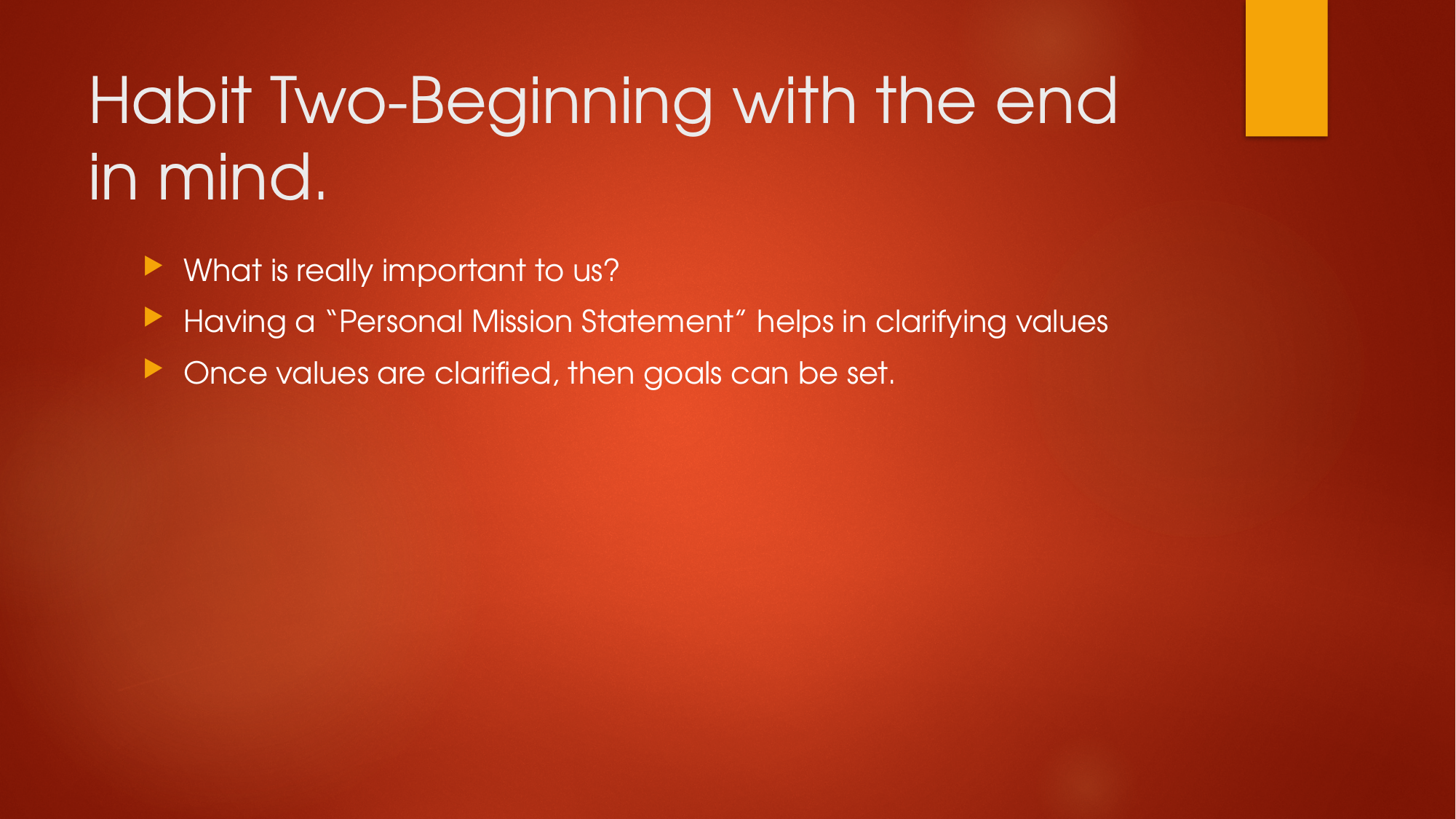

# Habit Two-Beginning with the end in mind.
What is really important to us?
Having a “Personal Mission Statement” helps in clarifying values
Once values are clarified, then goals can be set.